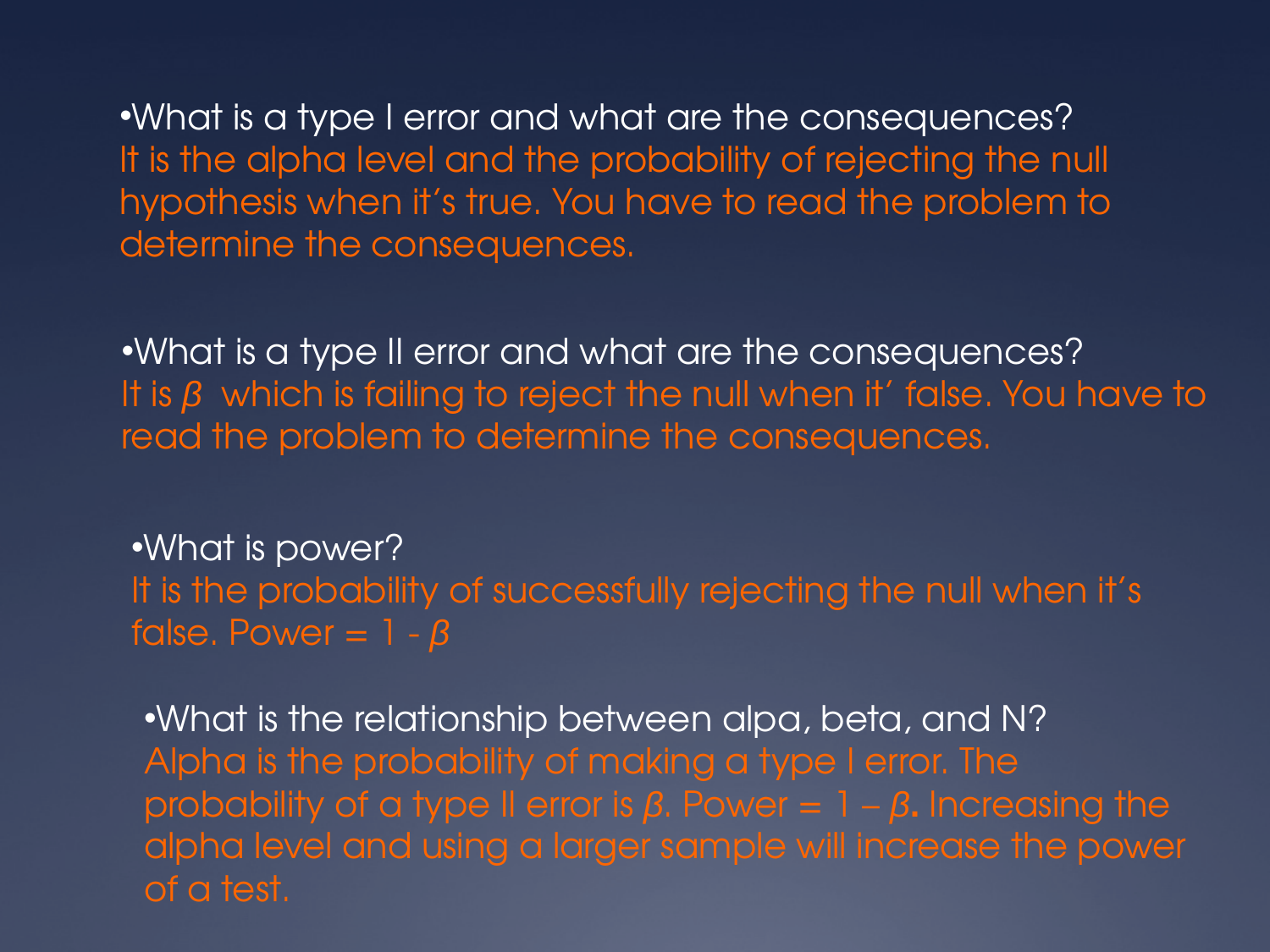

What is a type I error and what are the consequences?
It is the alpha level and the probability of rejecting the null hypothesis when it’s true. You have to read the problem to determine the consequences.
What is a type II error and what are the consequences?
It is β  which is failing to reject the null when it’ false. You have to read the problem to determine the consequences.
What is power?
It is the probability of successfully rejecting the null when it’s false. Power = 1 - β
What is the relationship between alpa, beta, and N?
Alpha is the probability of making a type I error. The probability of a type II error is β. Power = 1 – β. Increasing the alpha level and using a larger sample will increase the power of a test.